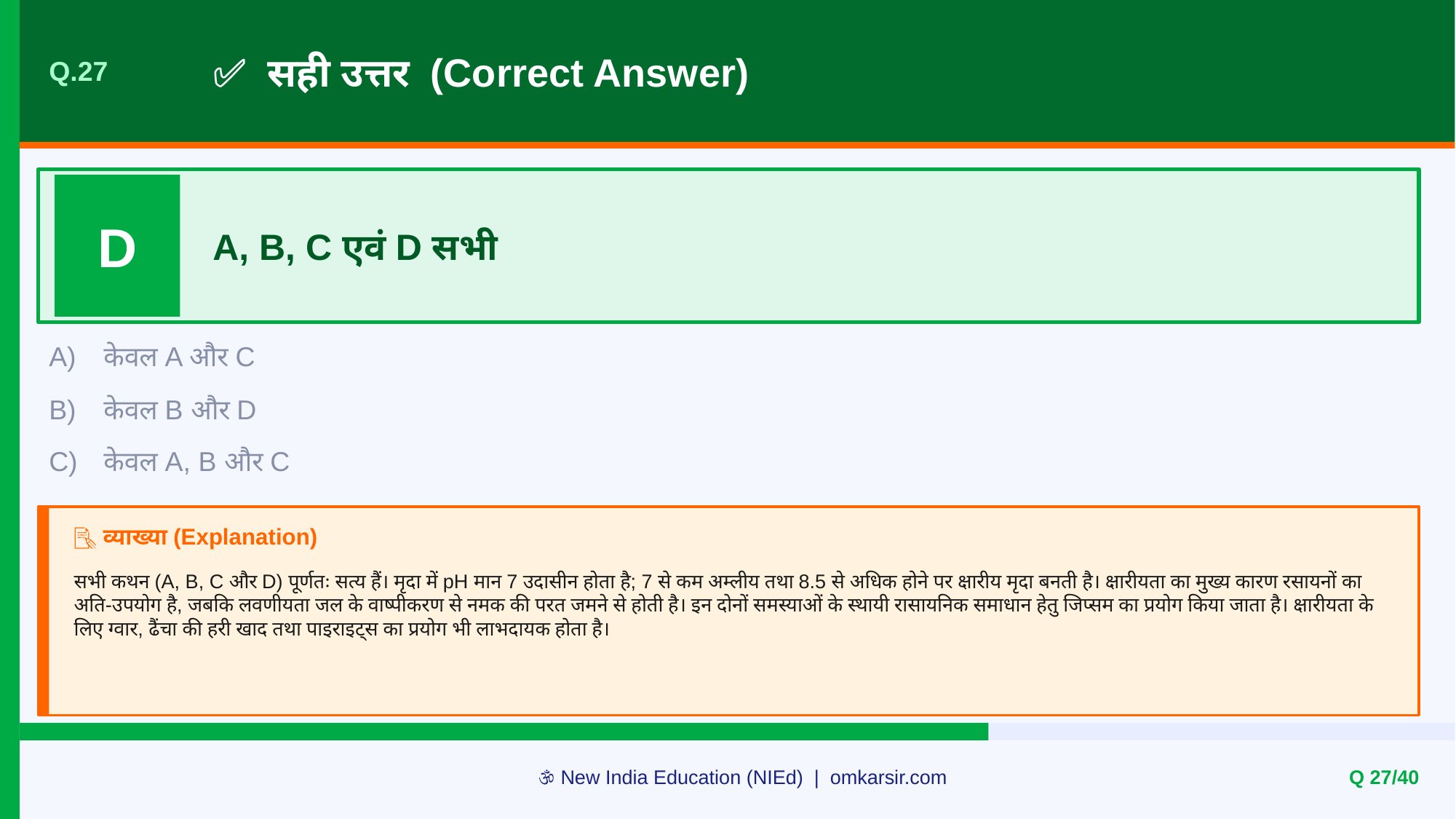

✅  सही उत्तर  (Correct Answer)
Q.27

D
A, B, C एवं D सभी
A)
केवल A और C
B)
केवल B और D
C)
केवल A, B और C

📝 व्याख्या (Explanation)
सभी कथन (A, B, C और D) पूर्णतः सत्य हैं। मृदा में pH मान 7 उदासीन होता है; 7 से कम अम्लीय तथा 8.5 से अधिक होने पर क्षारीय मृदा बनती है। क्षारीयता का मुख्य कारण रसायनों का अति-उपयोग है, जबकि लवणीयता जल के वाष्पीकरण से नमक की परत जमने से होती है। इन दोनों समस्याओं के स्थायी रासायनिक समाधान हेतु जिप्सम का प्रयोग किया जाता है। क्षारीयता के लिए ग्वार, ढैंचा की हरी खाद तथा पाइराइट्स का प्रयोग भी लाभदायक होता है।

🕉️ New India Education (NIEd)  |  omkarsir.com
Q 27/40